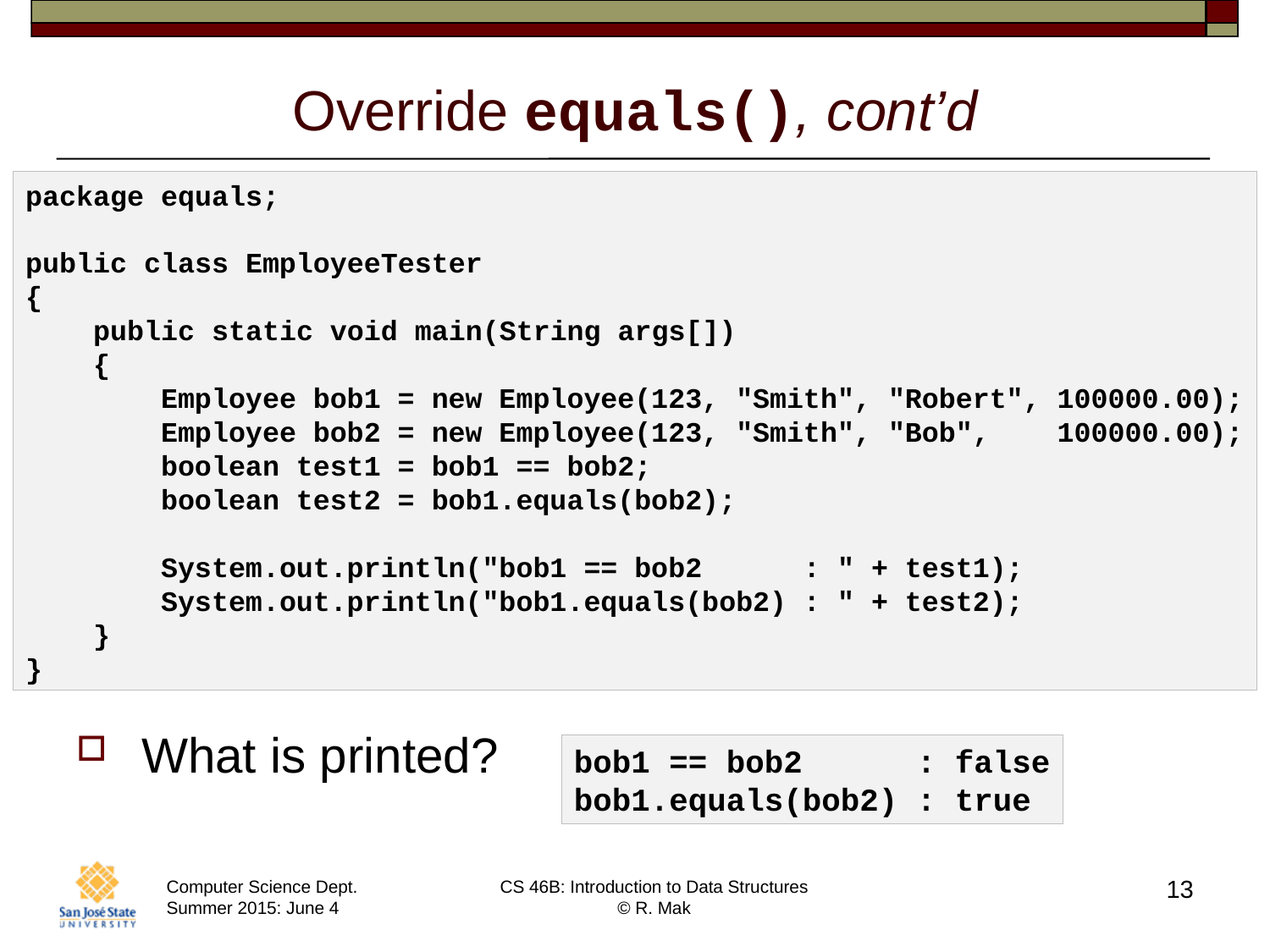

# Override equals(), cont’d
package equals;

public class EmployeeTester
{
    public static void main(String args[])
    {
        Employee bob1 = new Employee(123, "Smith", "Robert", 100000.00);
        Employee bob2 = new Employee(123, "Smith", "Bob",    100000.00);
        boolean test1 = bob1 == bob2;
        boolean test2 = bob1.equals(bob2);

        System.out.println("bob1 == bob2      : " + test1);
        System.out.println("bob1.equals(bob2) : " + test2);
    }
}
What is printed?
bob1 == bob2      : false
bob1.equals(bob2) : true
13